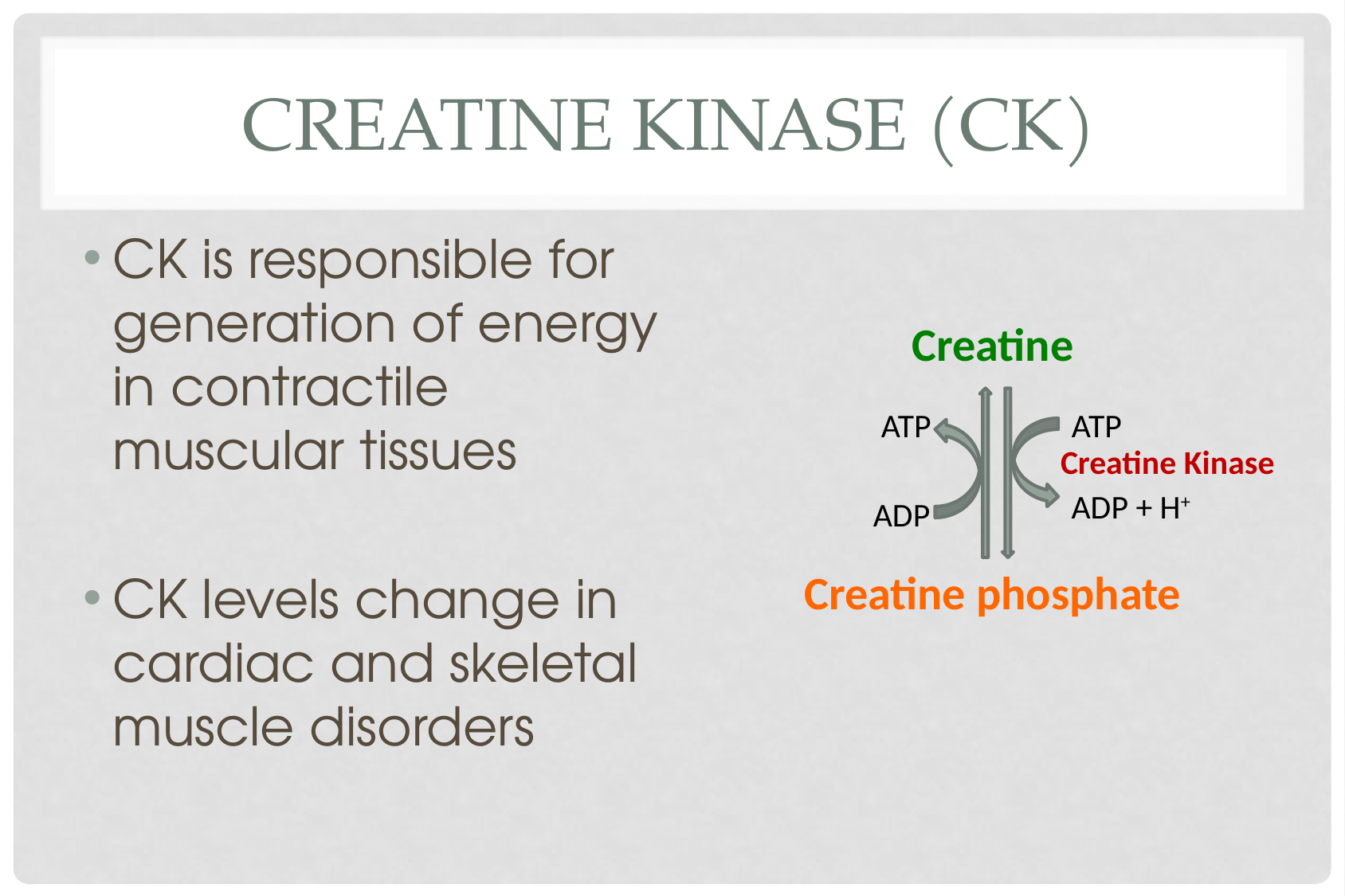

# Creatine kinase (ck)
CK is responsible for generation of energy in contractile muscular tissues

CK levels change in cardiac and skeletal muscle disorders
Creatine

ATP
ATP

Creatine Kinase
ADP + H+
ADP
Creatine phosphate